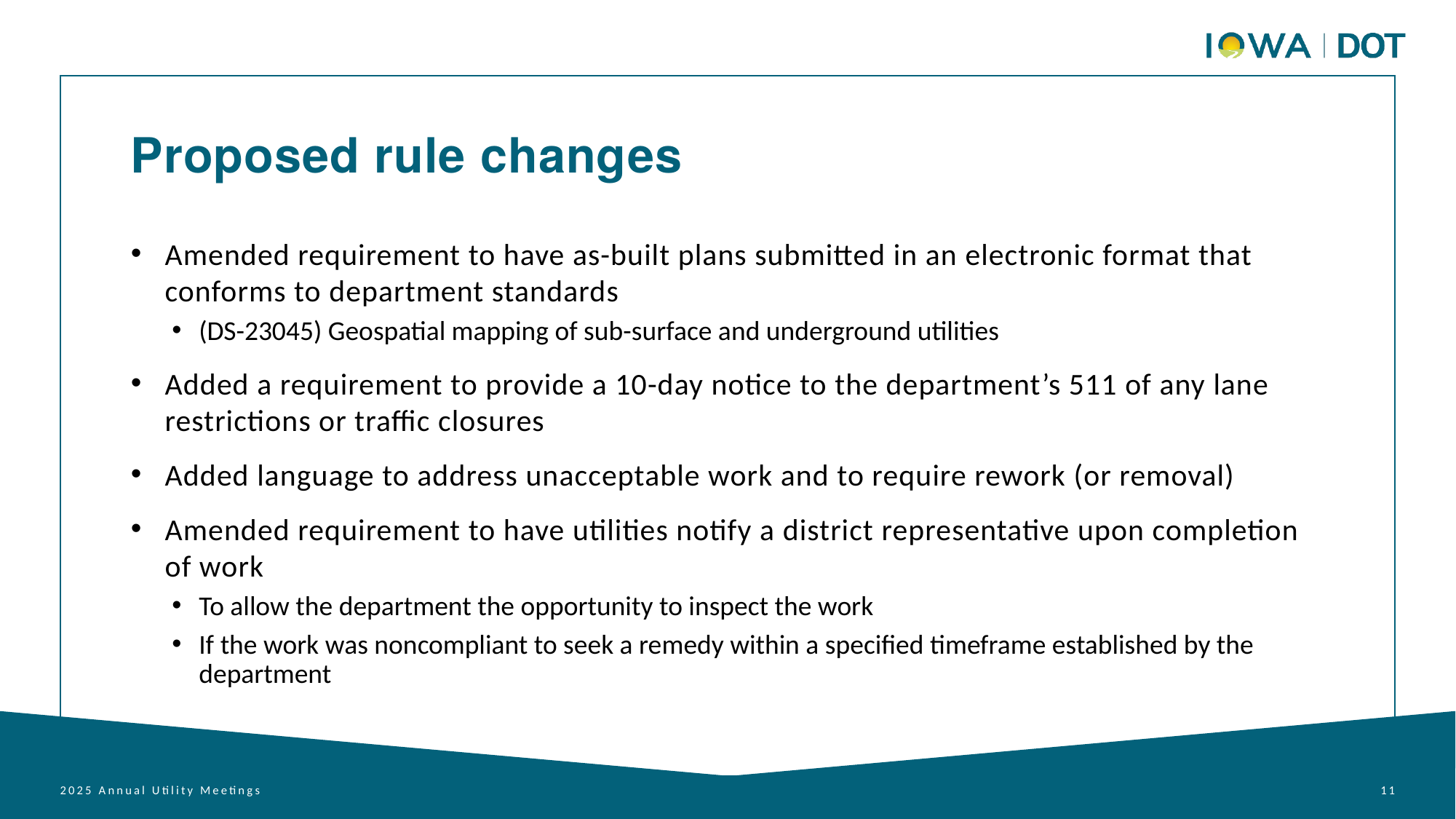

Proposed rule changes
Amended requirement to have as-built plans submitted in an electronic format that conforms to department standards
(DS-23045) Geospatial mapping of sub-surface and underground utilities
Added a requirement to provide a 10-day notice to the department’s 511 of any lane restrictions or traffic closures
Added language to address unacceptable work and to require rework (or removal)
Amended requirement to have utilities notify a district representative upon completion of work
To allow the department the opportunity to inspect the work
If the work was noncompliant to seek a remedy within a specified timeframe established by the department